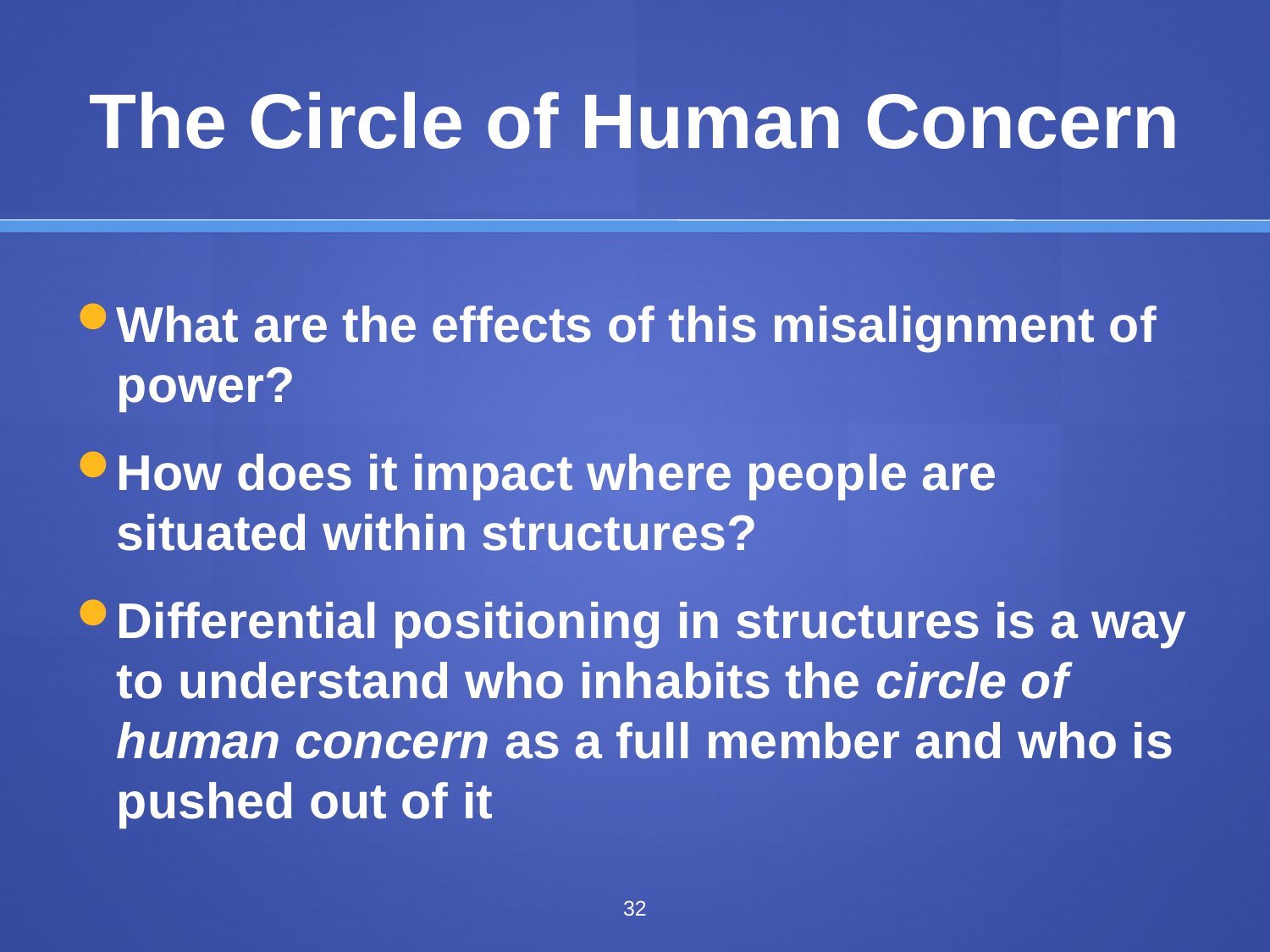

# The Circle of Human Concern
What are the effects of this misalignment of power?
How does it impact where people are situated within structures?
Differential positioning in structures is a way to understand who inhabits the circle of human concern as a full member and who is pushed out of it

32